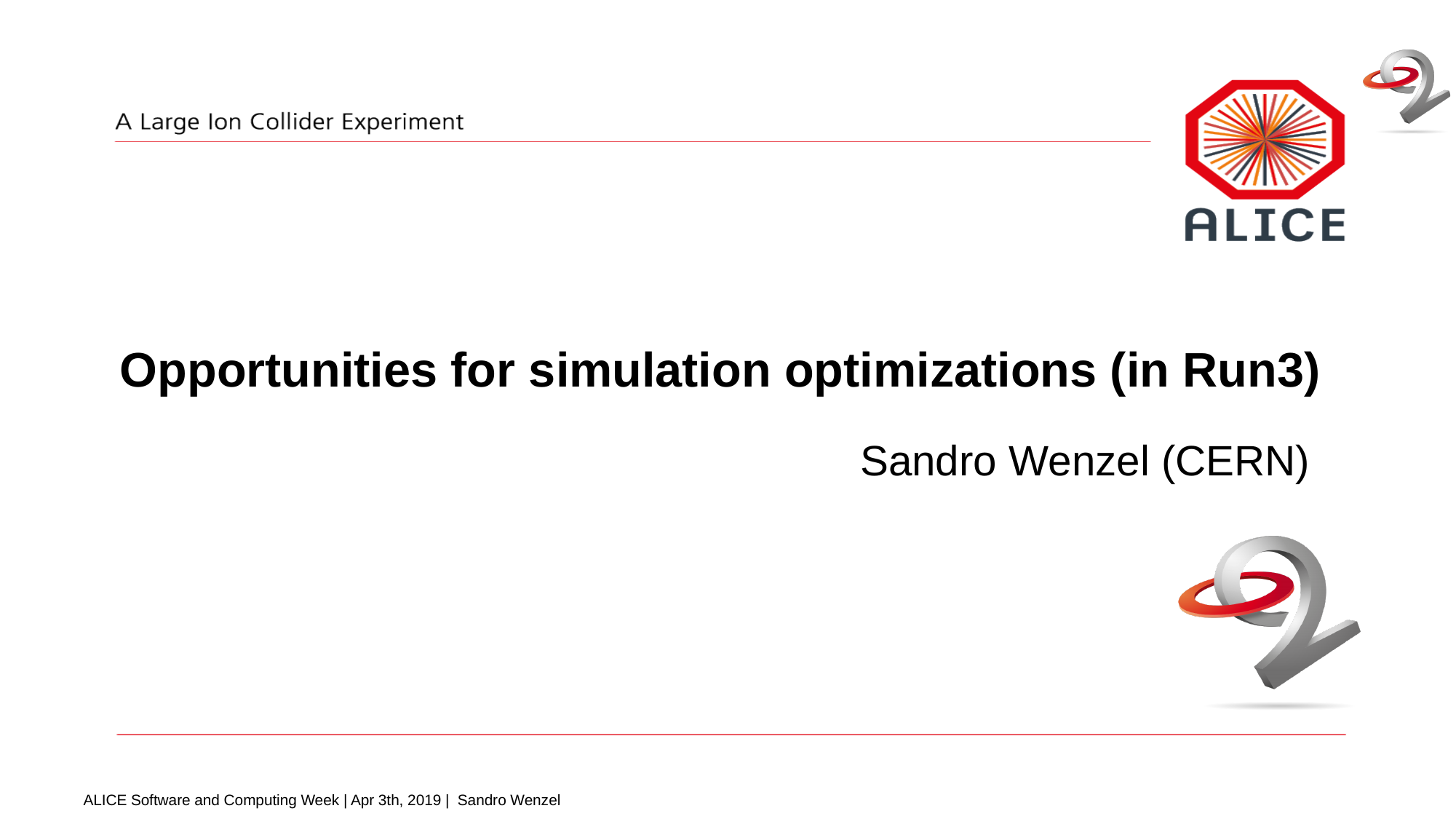

# Opportunities for simulation optimizations (in Run3) Sandro Wenzel (CERN)